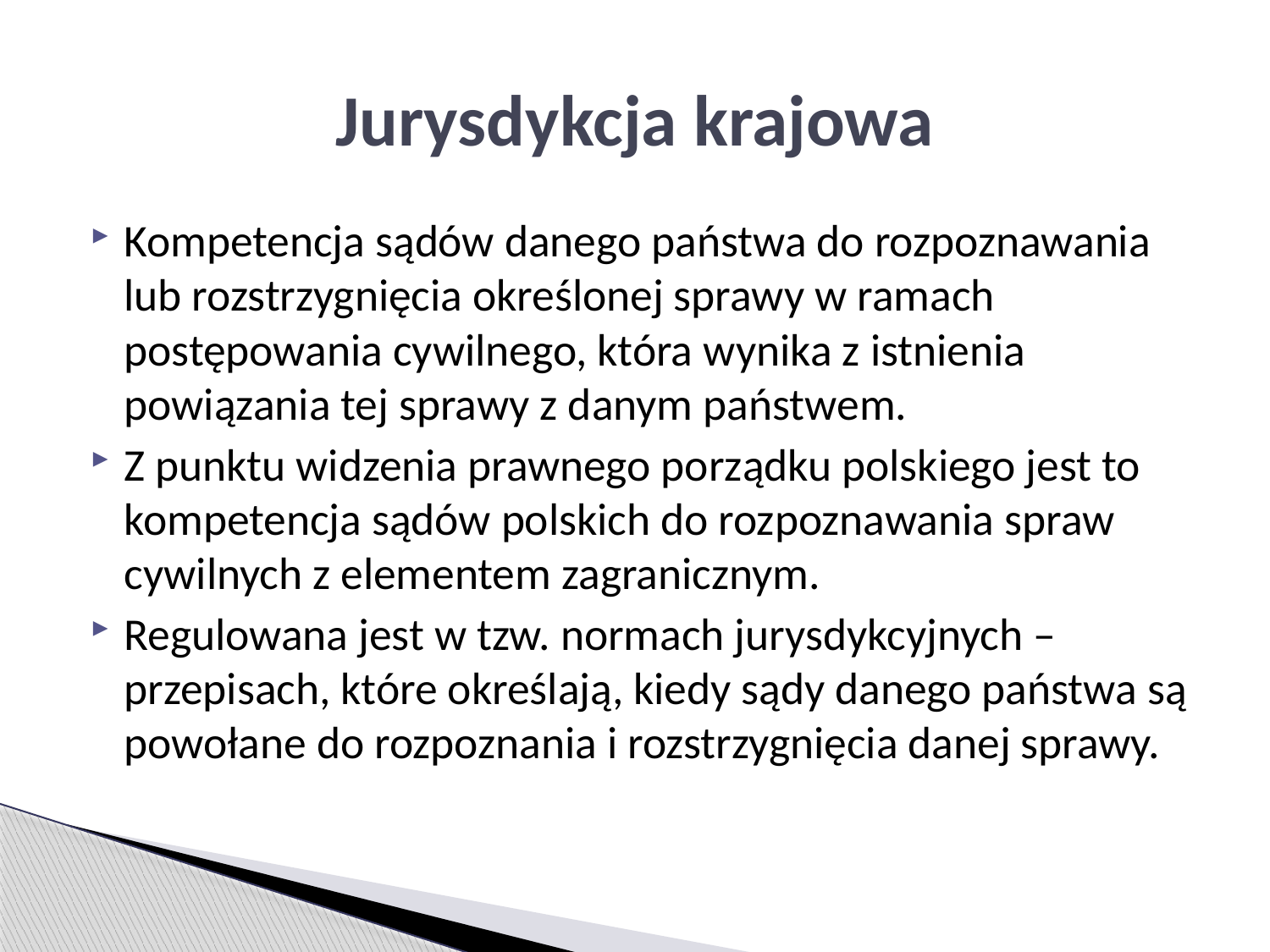

# Jurysdykcja krajowa
Kompetencja sądów danego państwa do rozpoznawania lub rozstrzygnięcia określonej sprawy w ramach postępowania cywilnego, która wynika z istnienia powiązania tej sprawy z danym państwem.
Z punktu widzenia prawnego porządku polskiego jest to kompetencja sądów polskich do rozpoznawania spraw cywilnych z elementem zagranicznym.
Regulowana jest w tzw. normach jurysdykcyjnych – przepisach, które określają, kiedy sądy danego państwa są powołane do rozpoznania i rozstrzygnięcia danej sprawy.